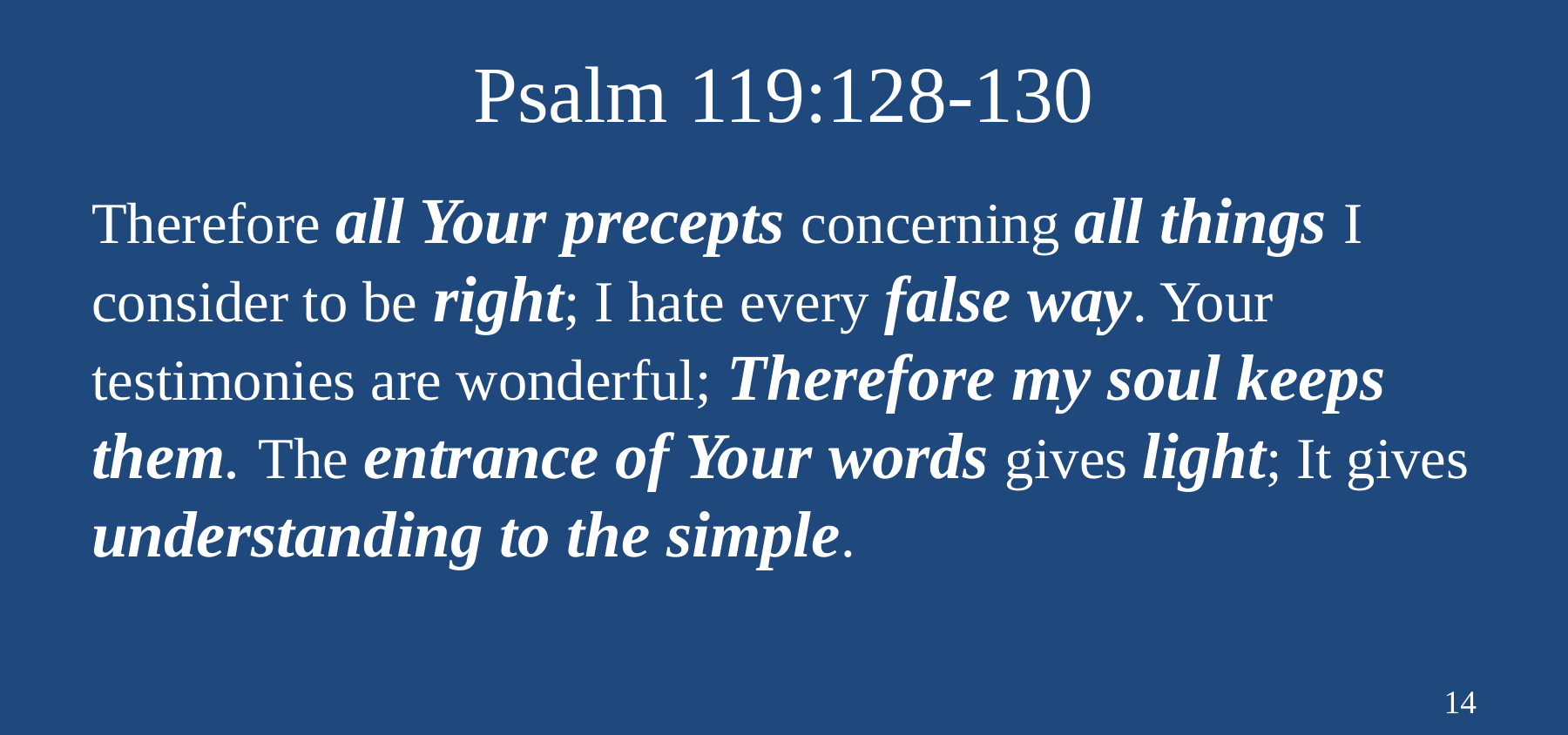

# Psalm 119:128-130
Therefore all Your precepts concerning all things I consider to be right; I hate every false way. Your testimonies are wonderful; Therefore my soul keeps them. The entrance of Your words gives light; It gives understanding to the simple.
14